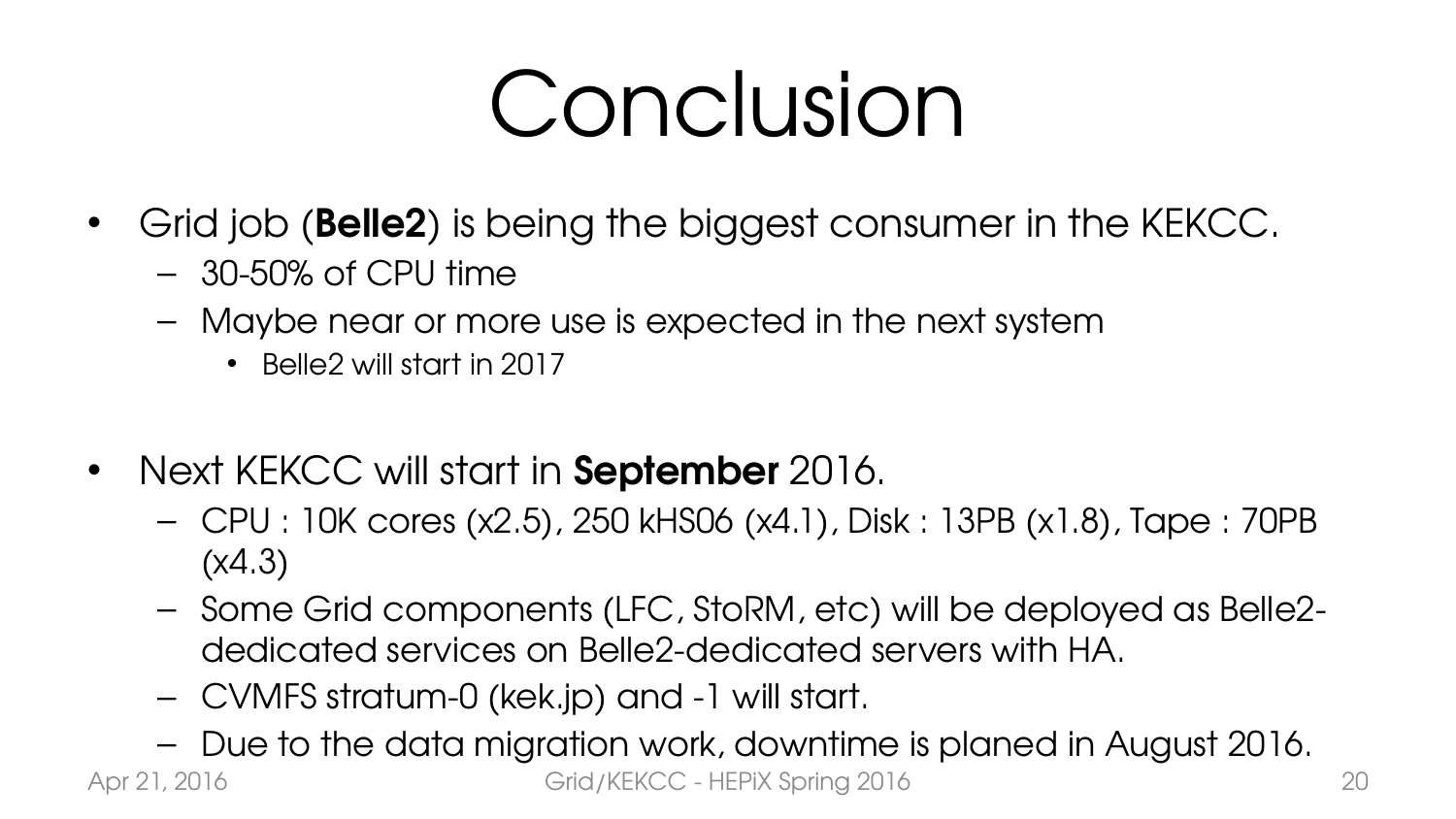

# Conclusion
Grid job (Belle2) is being the biggest consumer in the KEKCC.
30-50% of CPU time
Maybe near or more use is expected in the next system
Belle2 will start in 2017

Next KEKCC will start in September 2016.
CPU : 10K cores (x2.5), 250 kHS06 (x4.1), Disk : 13PB (x1.8), Tape : 70PB (x4.3)
Some Grid components (LFC, StoRM, etc) will be deployed as Belle2-dedicated services on Belle2-dedicated servers with HA.
CVMFS stratum-0 (kek.jp) and -1 will start.
Due to the data migration work, downtime is planed in August 2016.
Apr 21, 2016
Grid/KEKCC - HEPiX Spring 2016
20